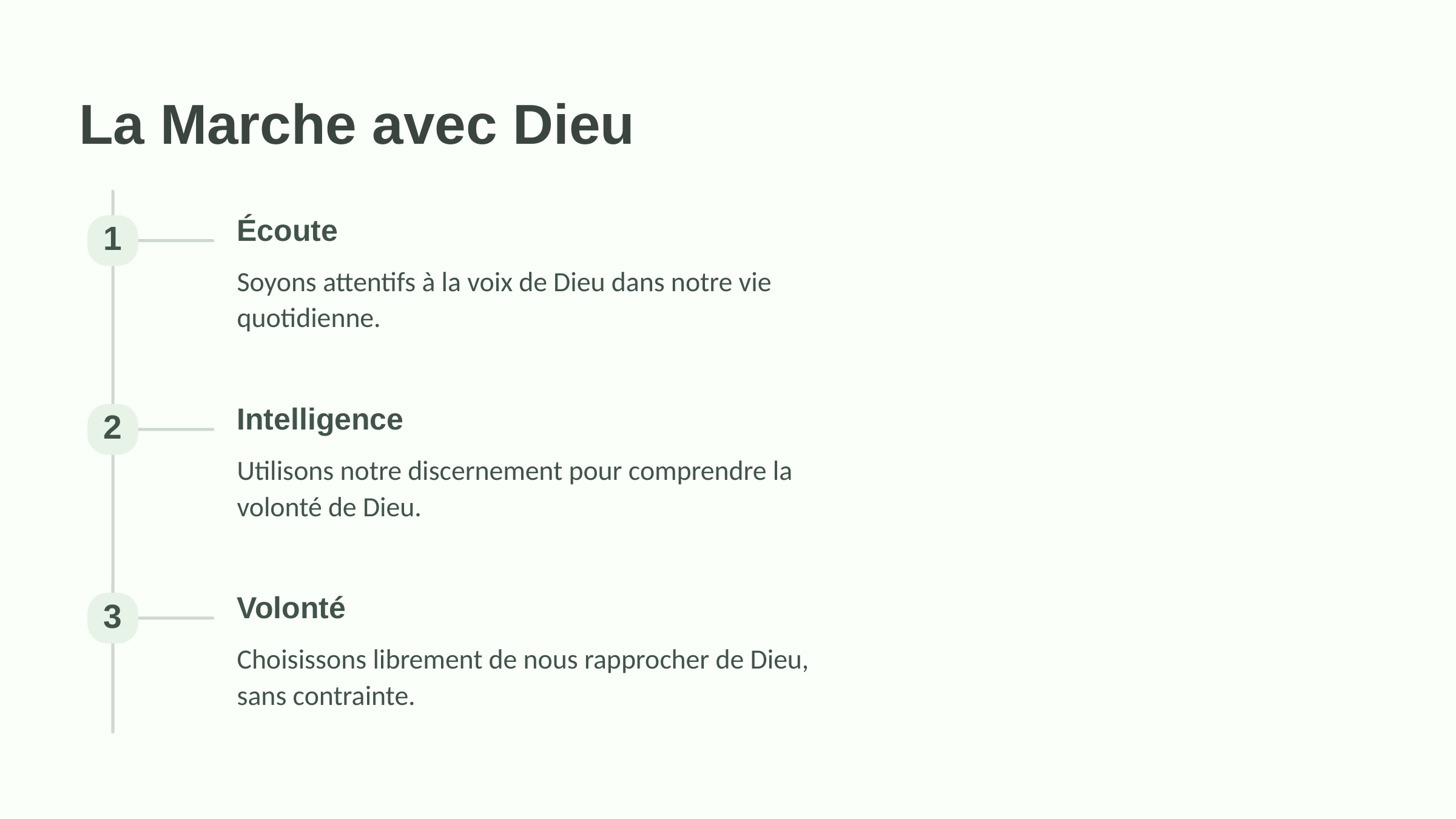

La Marche avec Dieu

Écoute

1

Soyons attentifs à la voix de Dieu dans notre vie quotidienne.
Intelligence

2

Utilisons notre discernement pour comprendre la volonté de Dieu.
Volonté

3

Choisissons librement de nous rapprocher de Dieu, sans contrainte.